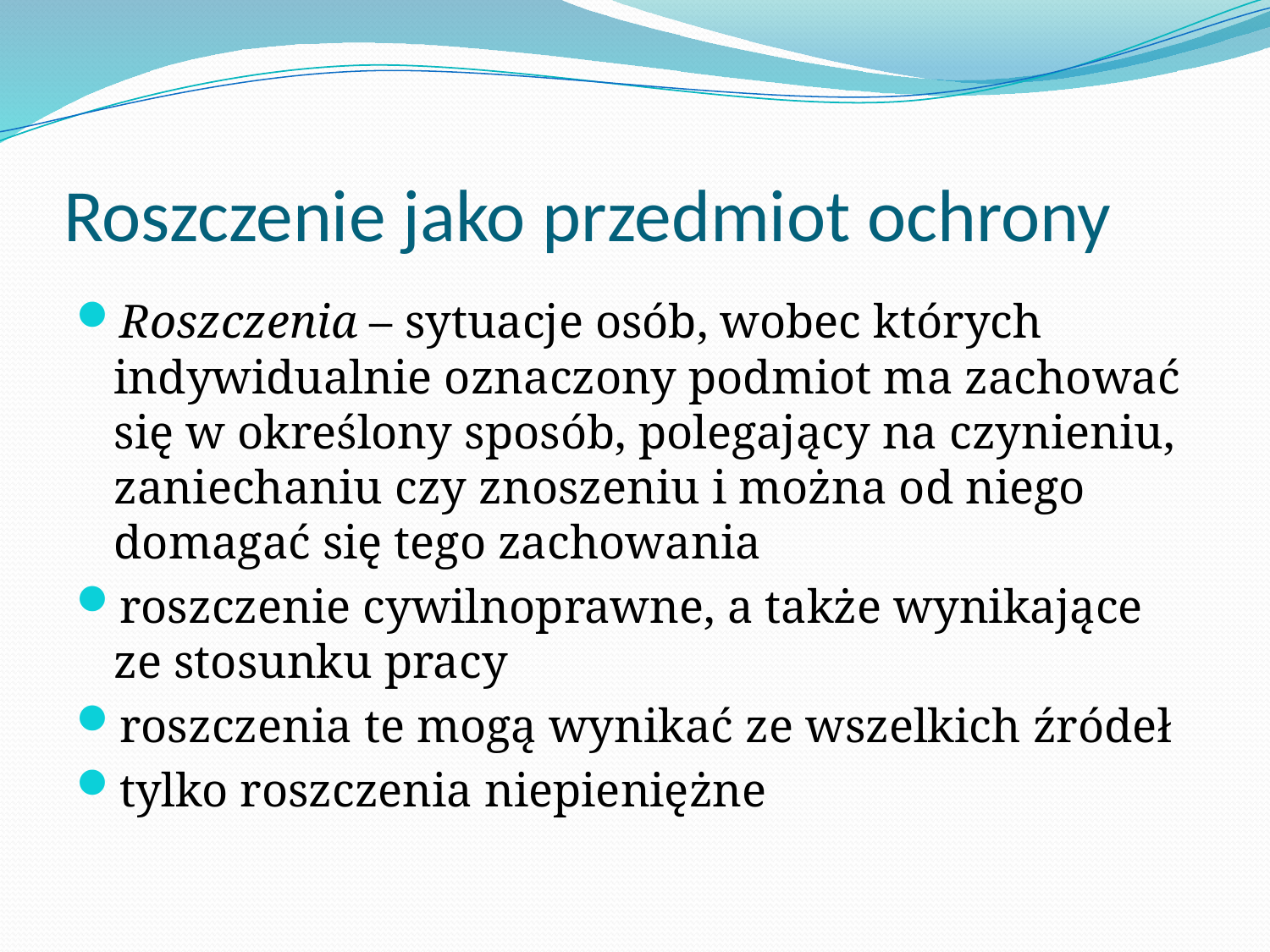

# Roszczenie jako przedmiot ochrony

Roszczenia – sytuacje osób, wobec których indywidualnie oznaczony podmiot ma zachować się w określony sposób, polegający na czynieniu, zaniechaniu czy znoszeniu i można od niego domagać się tego zachowania
roszczenie cywilnoprawne, a także wynikające ze stosunku pracy
roszczenia te mogą wynikać ze wszelkich źródeł
tylko roszczenia niepieniężne